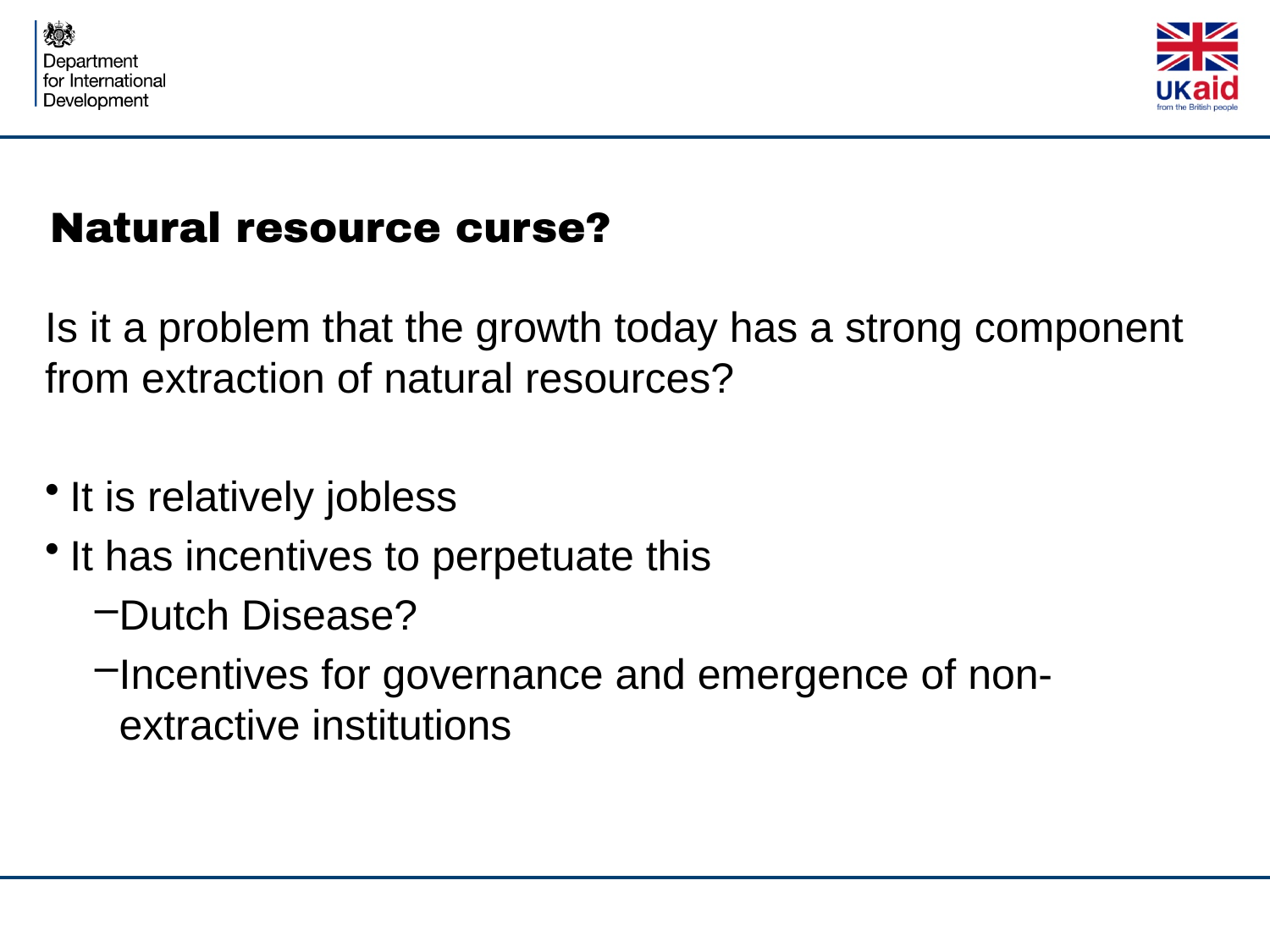

# Natural resource curse?
Is it a problem that the growth today has a strong component from extraction of natural resources?

It is relatively jobless
It has incentives to perpetuate this
Dutch Disease?
Incentives for governance and emergence of non-extractive institutions